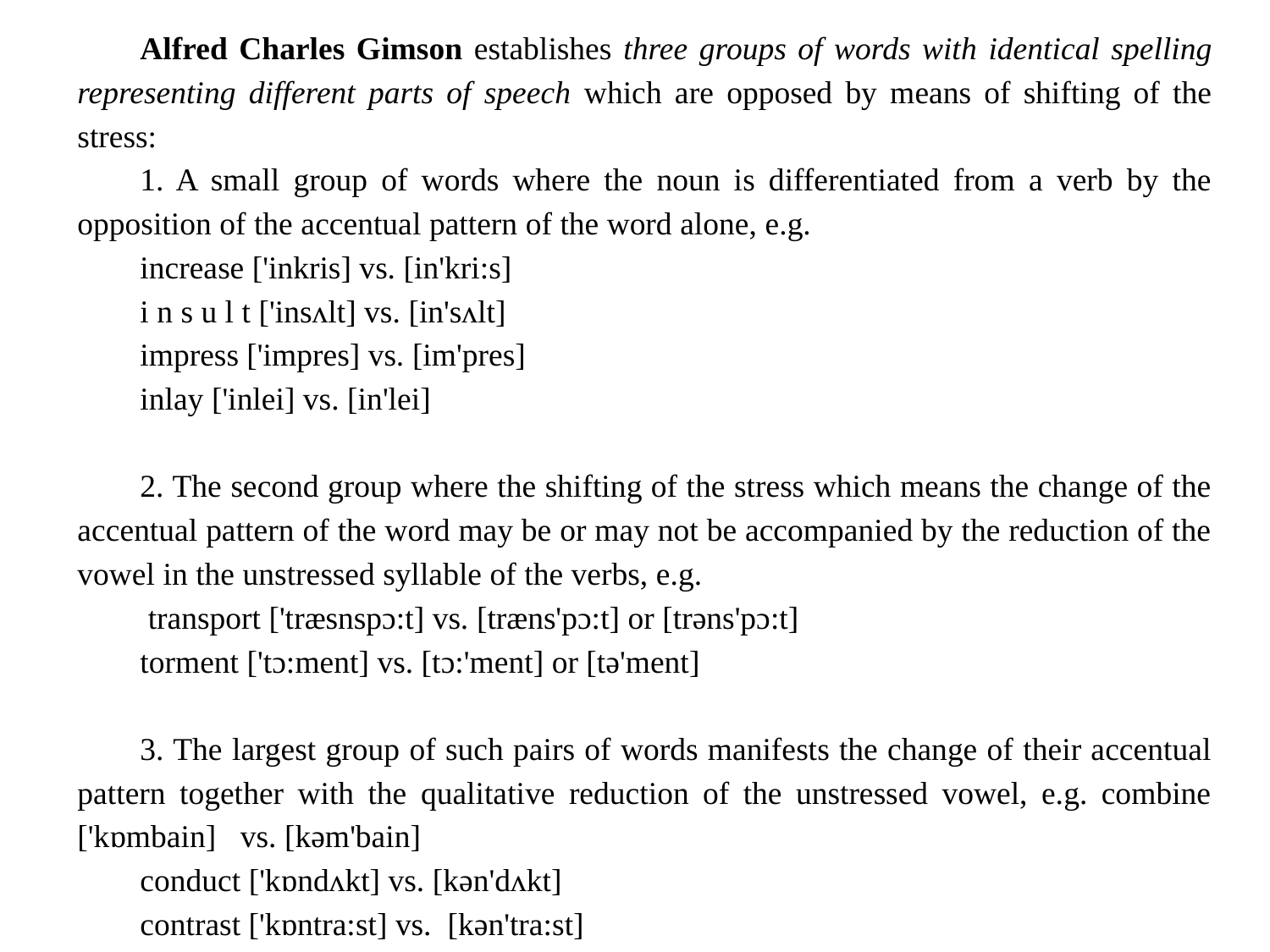

Alfred Charles Gimson establishes three groups of words with identical spelling representing different parts of speech which are opposed by means of shifting of the stress:
1. A small group of words where the noun is differentiated from a verb by the opposition of the accentual pattern of the word alone, e.g.
increase ['inkris] vs. [in'kri:s]
i n s u l t ['insʌlt] vs. [in'sʌlt]
impress ['impres] vs. [im'pres]
inlay ['inlei] vs. [in'lei]

2. The second group where the shifting of the stress which means the change of the accentual pattern of the word may be or may not be accompanied by the reduction of the vowel in the unstressed syllable of the verbs, e.g.
 transport ['træsnspɔ:t] vs. [træns'pɔ:t] or [trəns'pɔ:t]
torment ['tɔ:ment] vs. [tɔ:'ment] or [tə'ment]

3. The largest group of such pairs of words manifests the change of their accentual pattern together with the qualitative reduction of the unstressed vowel, e.g. combine ['kɒmbain]   vs. [kəm'bain]
conduct ['kɒndʌkt] vs. [kən'dʌkt]
contrast ['kɒntra:st] vs.  [kən'tra:st]